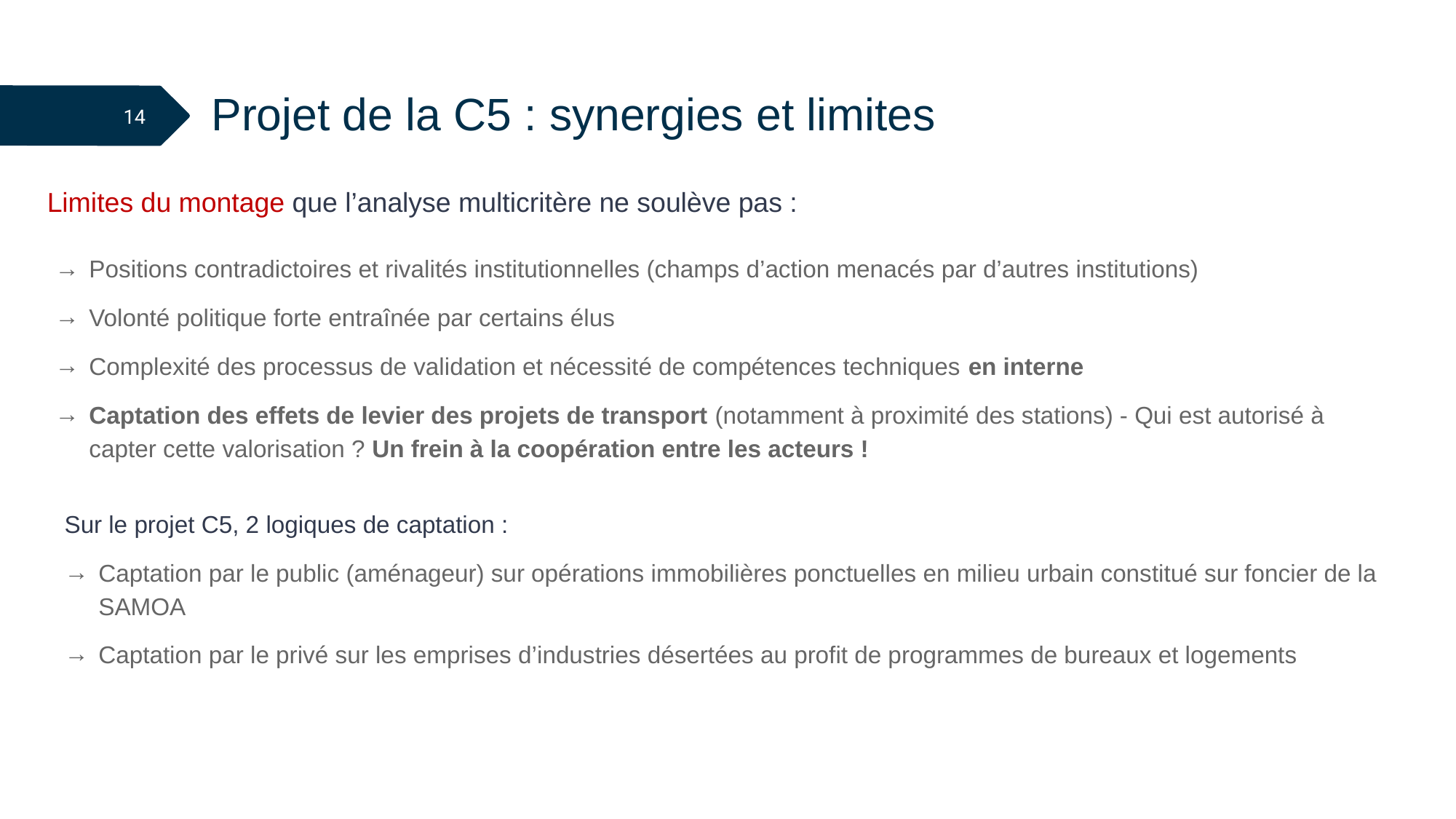

# Projet de la C5 : synergies et limites
14
Limites du montage que l’analyse multicritère ne soulève pas :
Positions contradictoires et rivalités institutionnelles (champs d’action menacés par d’autres institutions)
Volonté politique forte entraînée par certains élus
Complexité des processus de validation et nécessité de compétences techniques en interne
Captation des effets de levier des projets de transport (notamment à proximité des stations) - Qui est autorisé à capter cette valorisation ? Un frein à la coopération entre les acteurs !

Sur le projet C5, 2 logiques de captation :
Captation par le public (aménageur) sur opérations immobilières ponctuelles en milieu urbain constitué sur foncier de la SAMOA
Captation par le privé sur les emprises d’industries désertées au profit de programmes de bureaux et logements